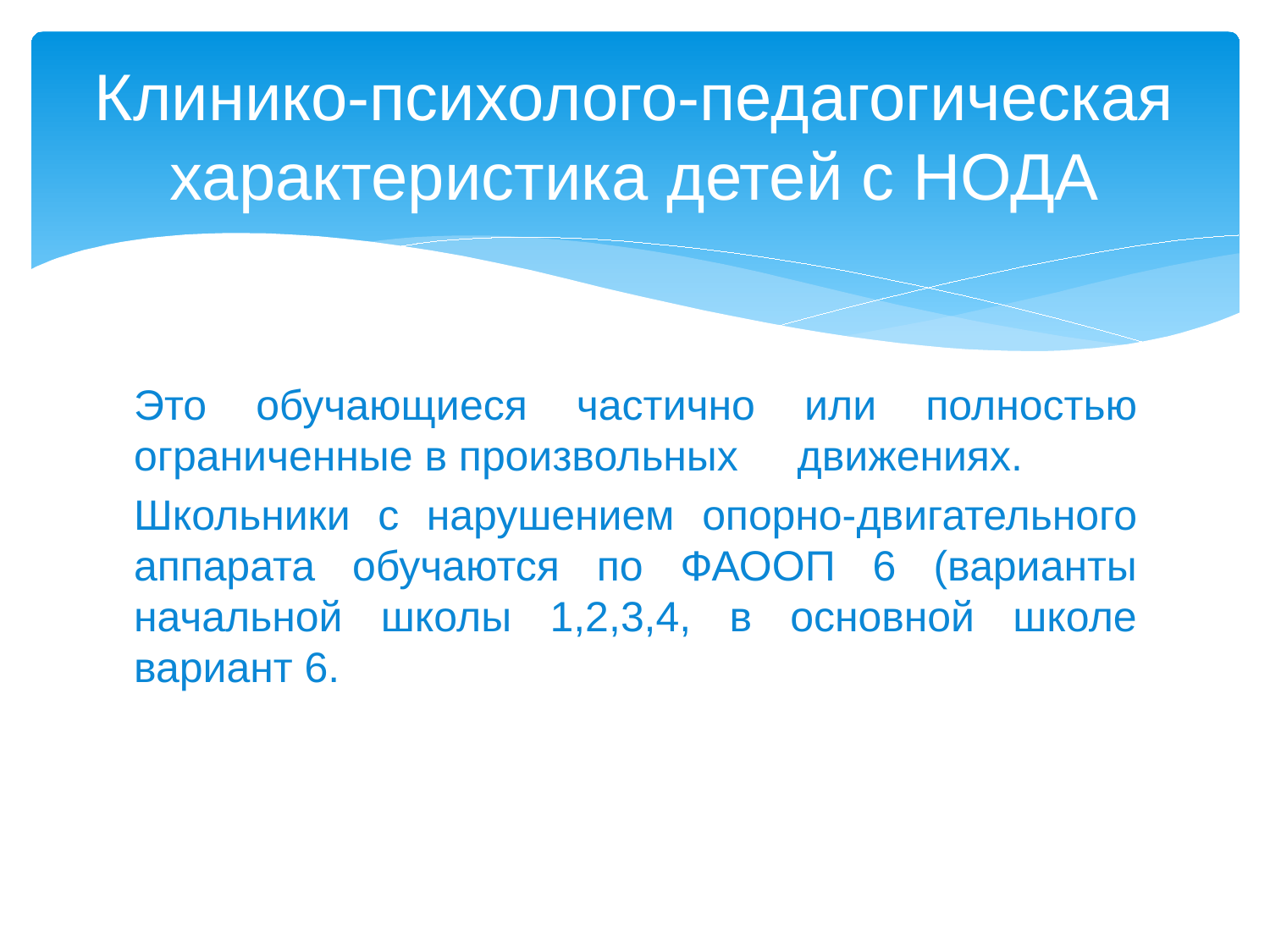

# Клинико-психолого-педагогическая характеристика детей с НОДА
Это обучающиеся частично или полностью ограниченные в произвольных     движениях.
Школьники с нарушением опорно-двигательного аппарата обучаются по ФАООП 6 (варианты начальной школы 1,2,3,4, в основной школе вариант 6.